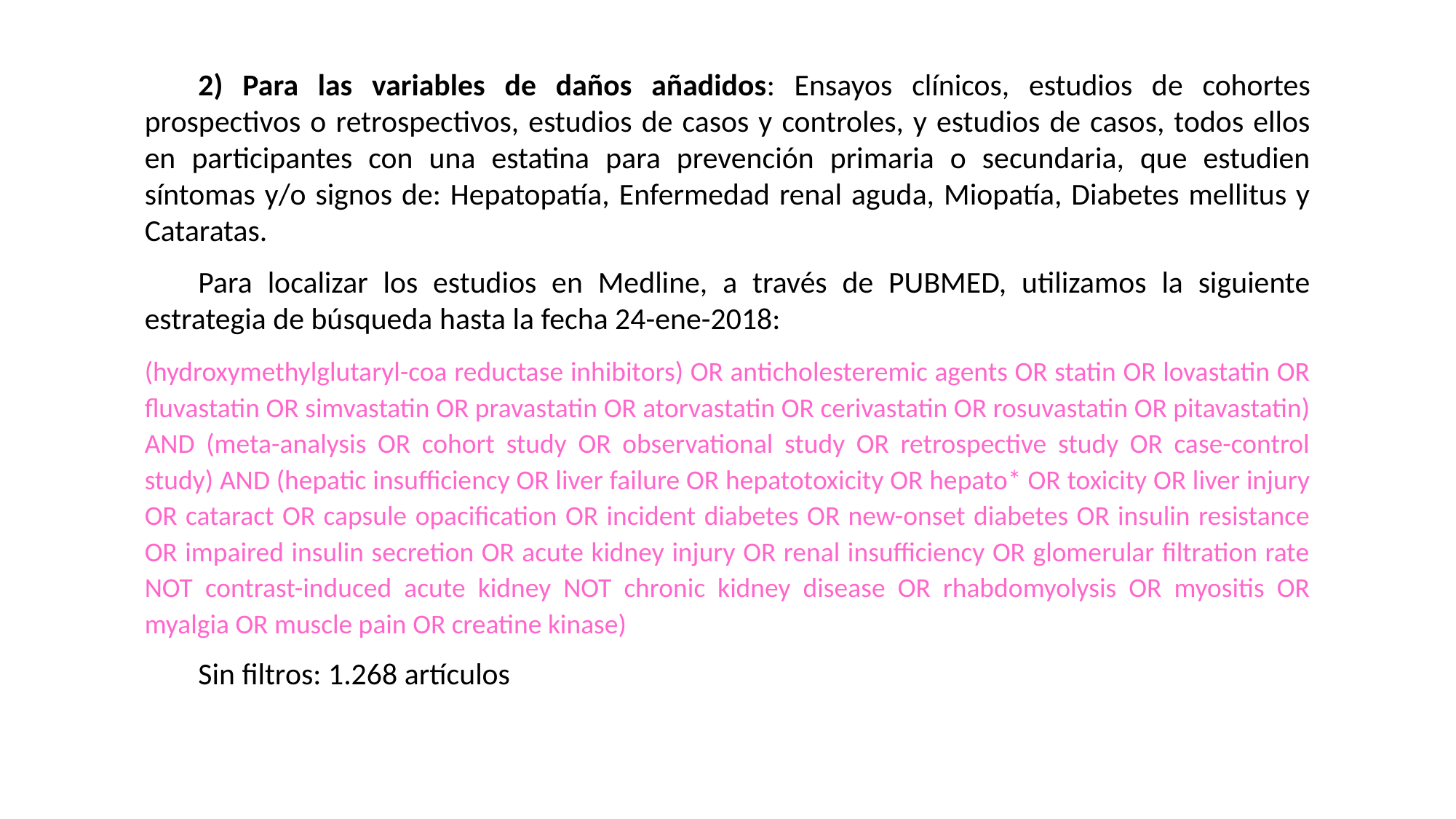

2) Para las variables de daños añadidos: Ensayos clínicos, estudios de cohortes prospectivos o retrospectivos, estudios de casos y controles, y estudios de casos, todos ellos en participantes con una estatina para prevención primaria o secundaria, que estudien síntomas y/o signos de: Hepatopatía, Enfermedad renal aguda, Miopatía, Diabetes mellitus y Cataratas.
Para localizar los estudios en Medline, a través de PUBMED, utilizamos la siguiente estrategia de búsqueda hasta la fecha 24-ene-2018:
(hydroxymethylglutaryl-coa reductase inhibitors) OR anticholesteremic agents OR statin OR lovastatin OR fluvastatin OR simvastatin OR pravastatin OR atorvastatin OR cerivastatin OR rosuvastatin OR pitavastatin) AND (meta-analysis OR cohort study OR observational study OR retrospective study OR case-control study) AND (hepatic insufficiency OR liver failure OR hepatotoxicity OR hepato* OR toxicity OR liver injury OR cataract OR capsule opacification OR incident diabetes OR new-onset diabetes OR insulin resistance OR impaired insulin secretion OR acute kidney injury OR renal insufficiency OR glomerular filtration rate NOT contrast-induced acute kidney NOT chronic kidney disease OR rhabdomyolysis OR myositis OR myalgia OR muscle pain OR creatine kinase)
Sin filtros: 1.268 artículos